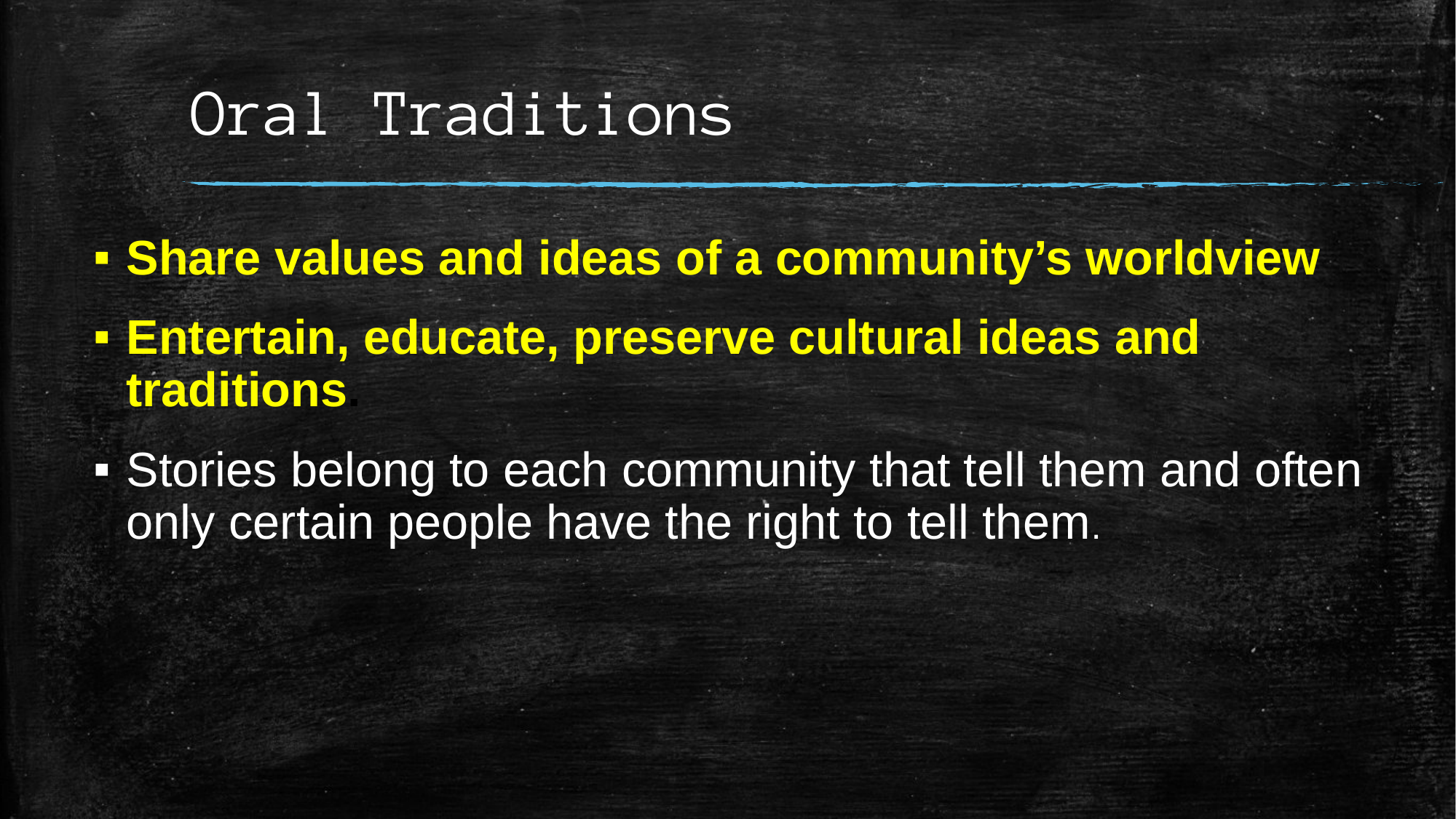

# Oral Traditions
Share values and ideas of a community’s worldview
Entertain, educate, preserve cultural ideas and traditions.
Stories belong to each community that tell them and often only certain people have the right to tell them.